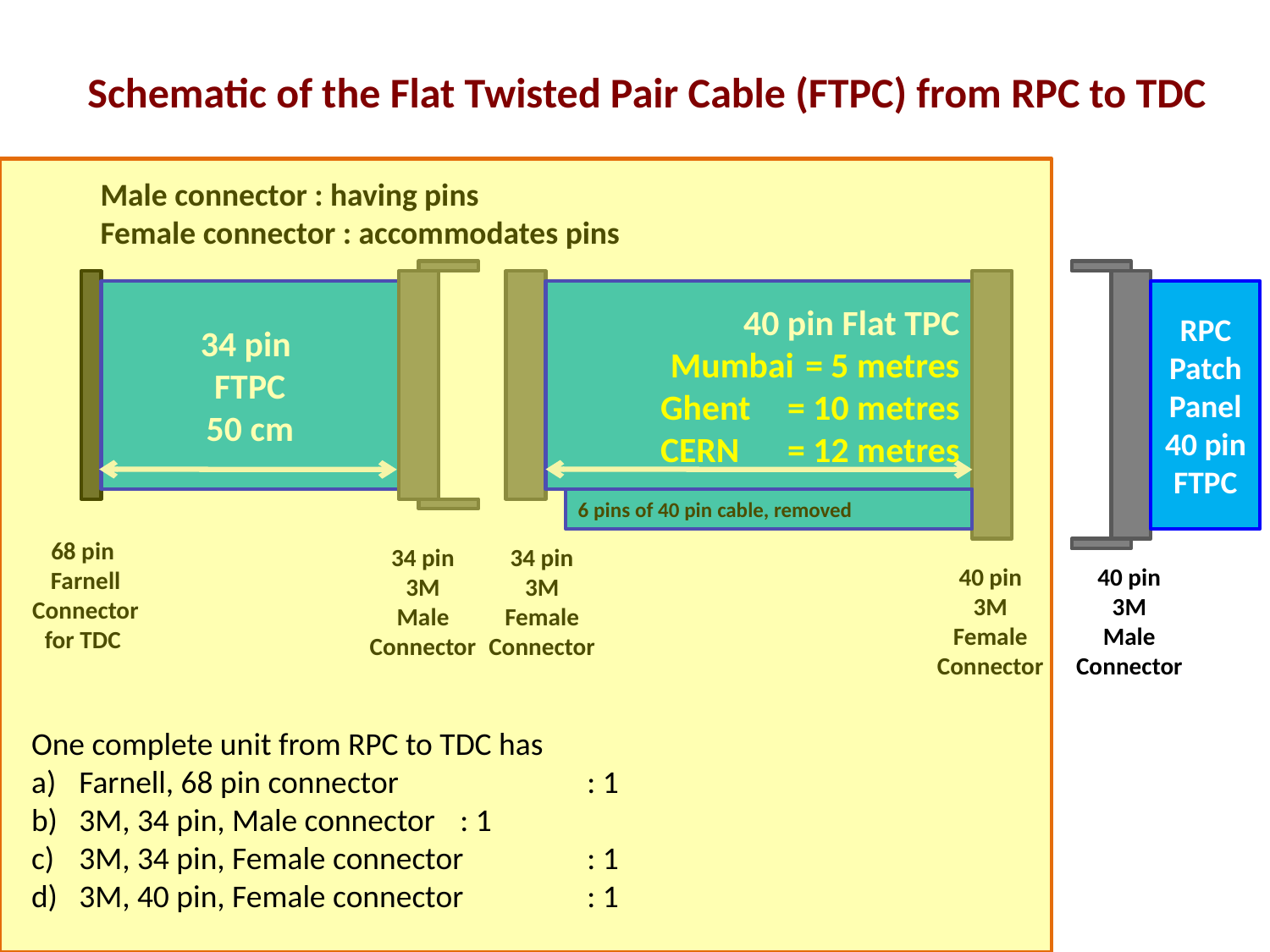

Schematic of the Flat Twisted Pair Cable (FTPC) from RPC to TDC

Male connector : having pins
Female connector : accommodates pins

34 pin
FTPC
50 cm
40 pin Flat TPC
Mumbai	 = 5 metres
Ghent 	= 10 metres
CERN 	= 12 metres
RPC
Patch
Panel
40 pin
FTPC
6 pins of 40 pin cable, removed

68 pin
Farnell
Connector
for TDC
34 pin
3M
Male
Connector
34 pin
3M
Female
Connector

40 pin
3M
Female
Connector
40 pin
3M
Male
Connector
One complete unit from RPC to TDC has
Farnell, 68 pin connector 		: 1
3M, 34 pin, Male connector	: 1
3M, 34 pin, Female connector	: 1
3M, 40 pin, Female connector	: 1